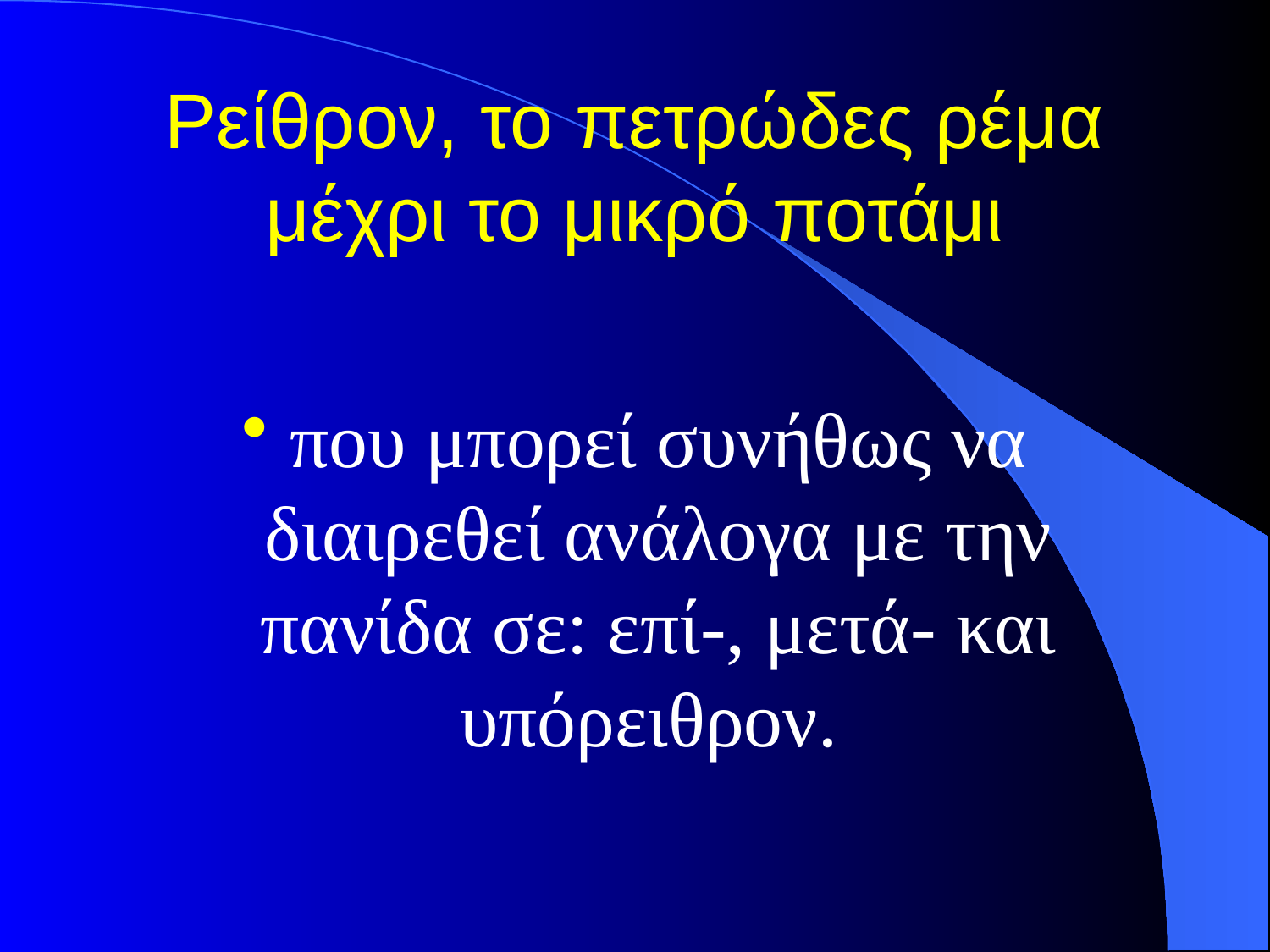

# Ρείθρον, το πετρώδες ρέμα μέχρι το μικρό ποτάμι

που μπορεί συνήθως να διαιρεθεί ανάλογα με την πανίδα σε: επί-, μετά- και υπόρειθρον.